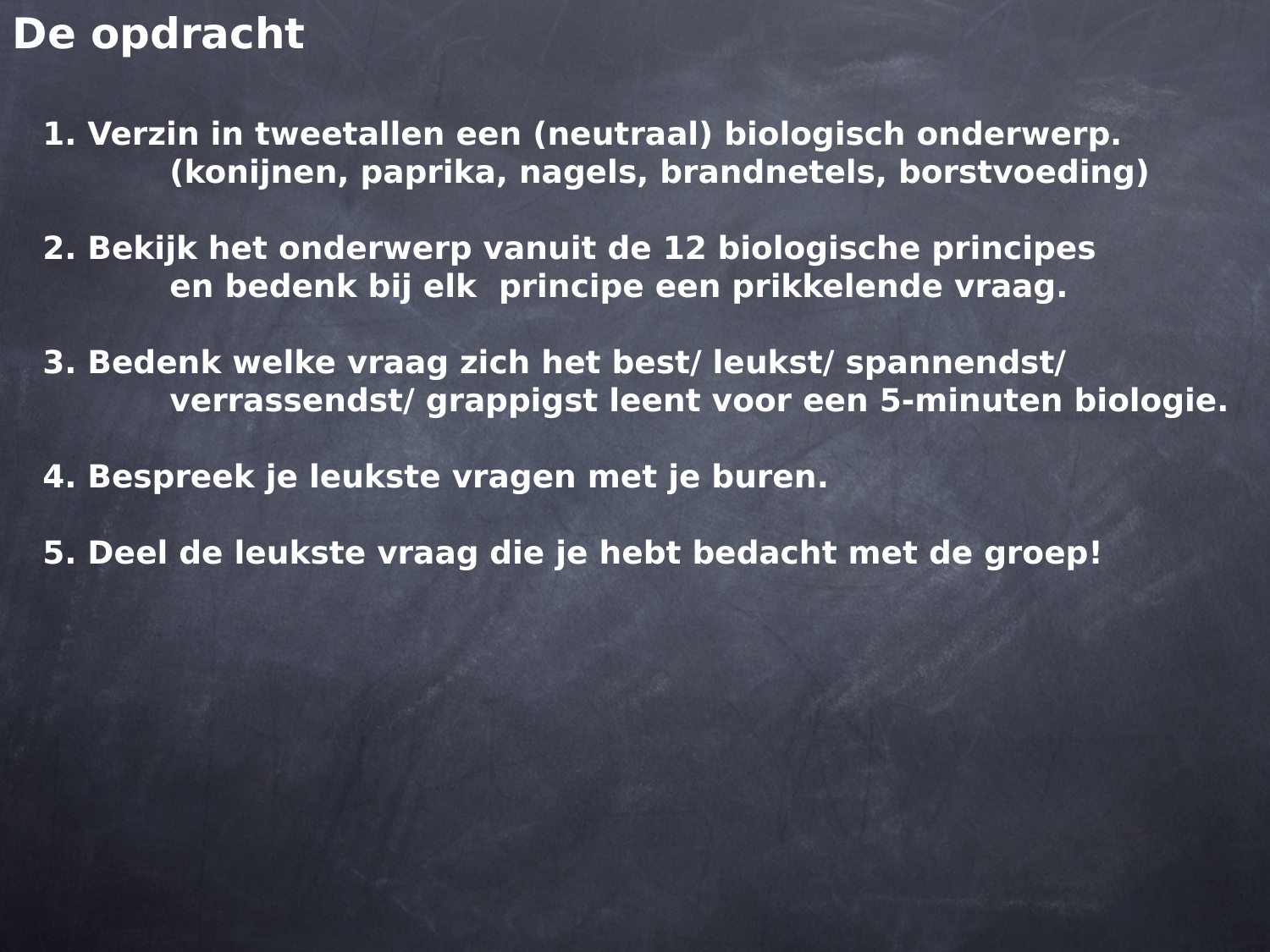

De opdracht
1. Verzin in tweetallen een (neutraal) biologisch onderwerp.
	(konijnen, paprika, nagels, brandnetels, borstvoeding)

2. Bekijk het onderwerp vanuit de 12 biologische principes
	en bedenk bij elk  principe een prikkelende vraag.

3. Bedenk welke vraag zich het best/ leukst/ spannendst/
	verrassendst/ grappigst leent voor een 5-minuten biologie.

4. Bespreek je leukste vragen met je buren.

5. Deel de leukste vraag die je hebt bedacht met de groep!